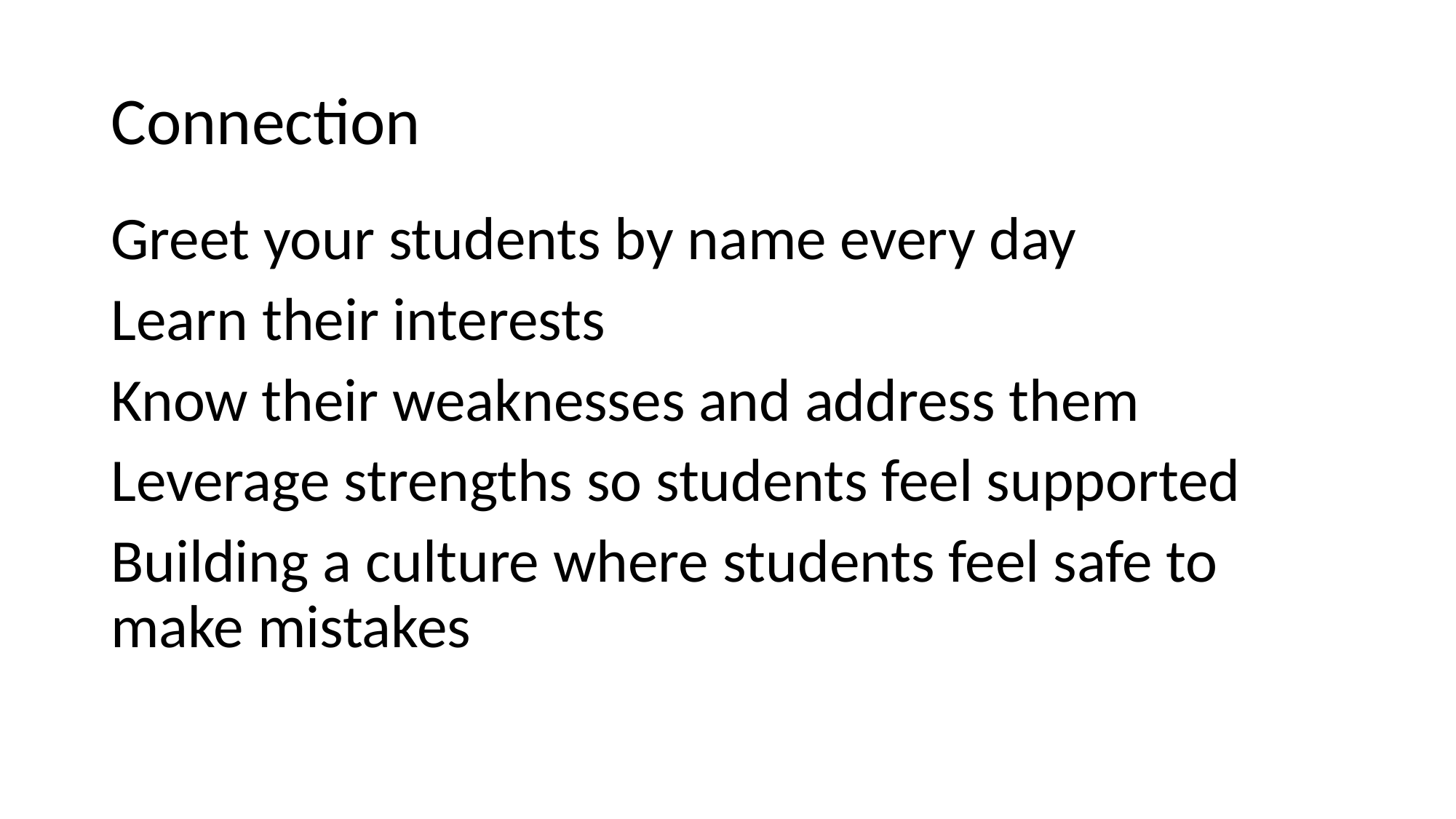

# Connection
Greet your students by name every day
Learn their interests
Know their weaknesses and address them
Leverage strengths so students feel supported
Building a culture where students feel safe to make mistakes